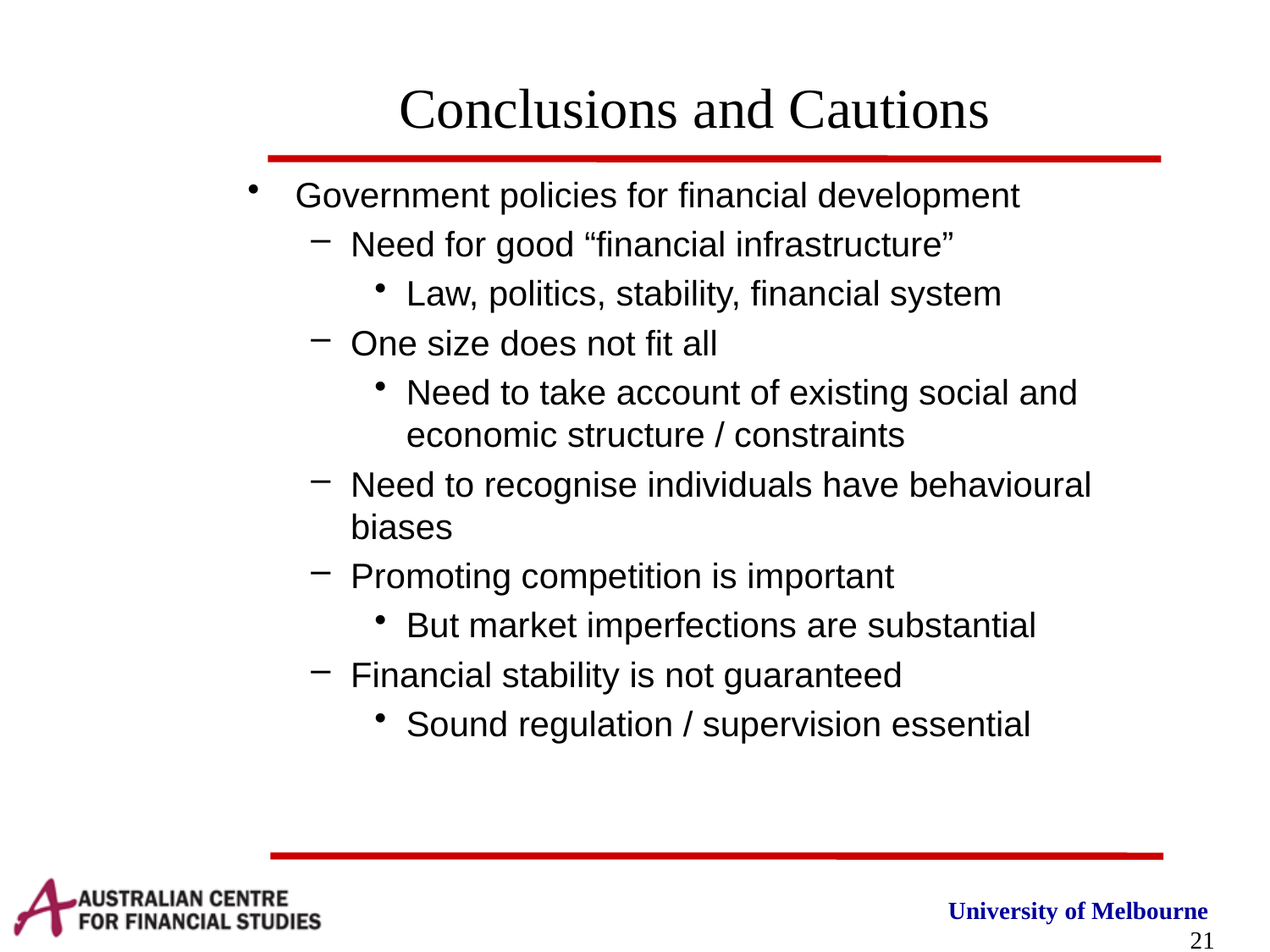

# Conclusions and Cautions
Government policies for financial development
Need for good “financial infrastructure”
Law, politics, stability, financial system
One size does not fit all
Need to take account of existing social and economic structure / constraints
Need to recognise individuals have behavioural biases
Promoting competition is important
But market imperfections are substantial
Financial stability is not guaranteed
Sound regulation / supervision essential